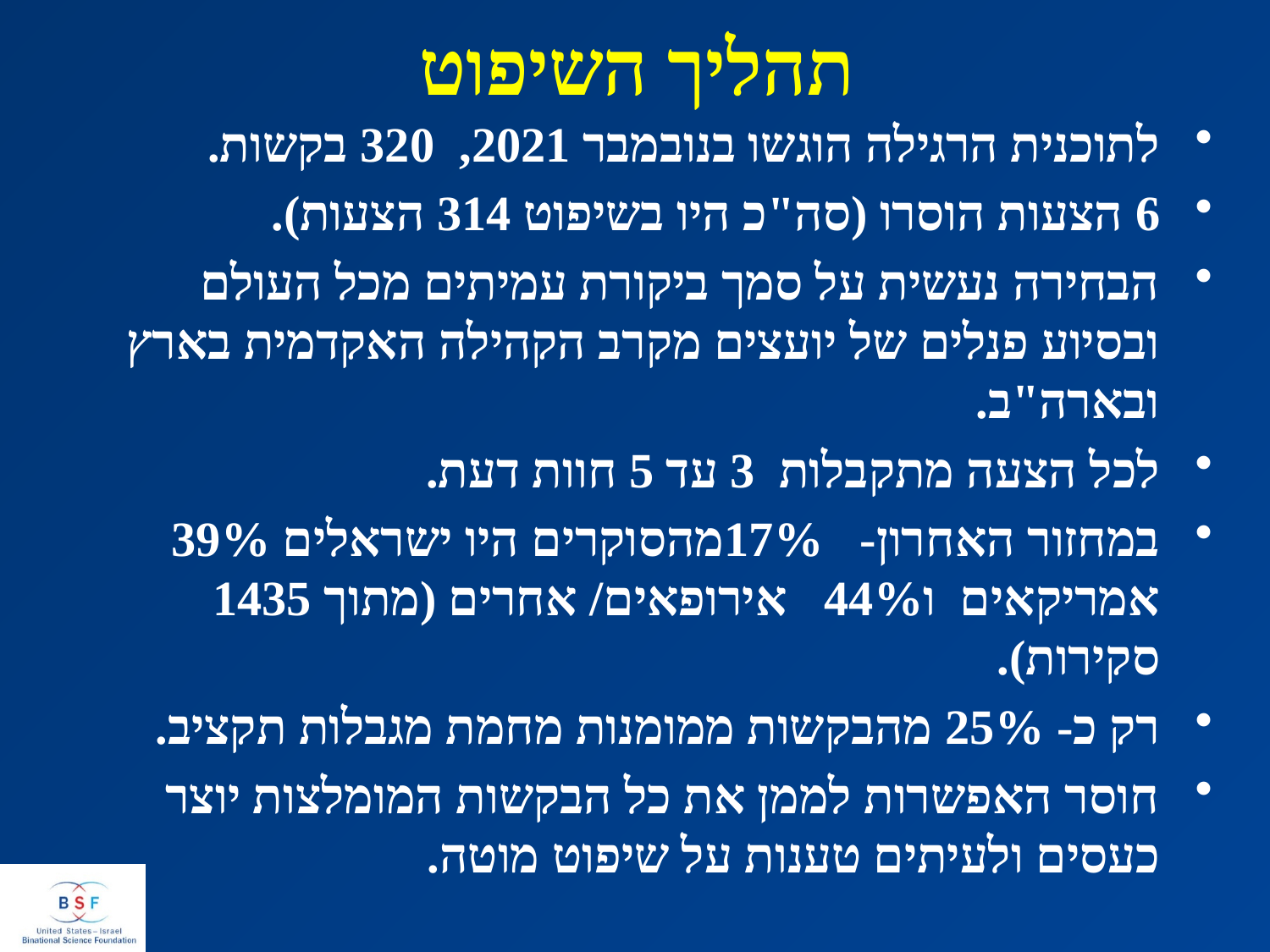

# תהליך השיפוט
לתוכנית הרגילה הוגשו בנובמבר 2021,  320 בקשות.
6 הצעות הוסרו (סה"כ היו בשיפוט 314 הצעות).
הבחירה נעשית על סמך ביקורת עמיתים מכל העולם ובסיוע פנלים של יועצים מקרב הקהילה האקדמית בארץ ובארה"ב.
לכל הצעה מתקבלות  3 עד 5 חוות דעת.
במחזור האחרון-   17%מהסוקרים היו ישראלים 39% אמריקאים  ו44%   אירופאים/ אחרים (מתוך 1435 סקירות).
רק כ- 25% מהבקשות ממומנות מחמת מגבלות תקציב.
חוסר האפשרות לממן את כל הבקשות המומלצות יוצר כעסים ולעיתים טענות על שיפוט מוטה.